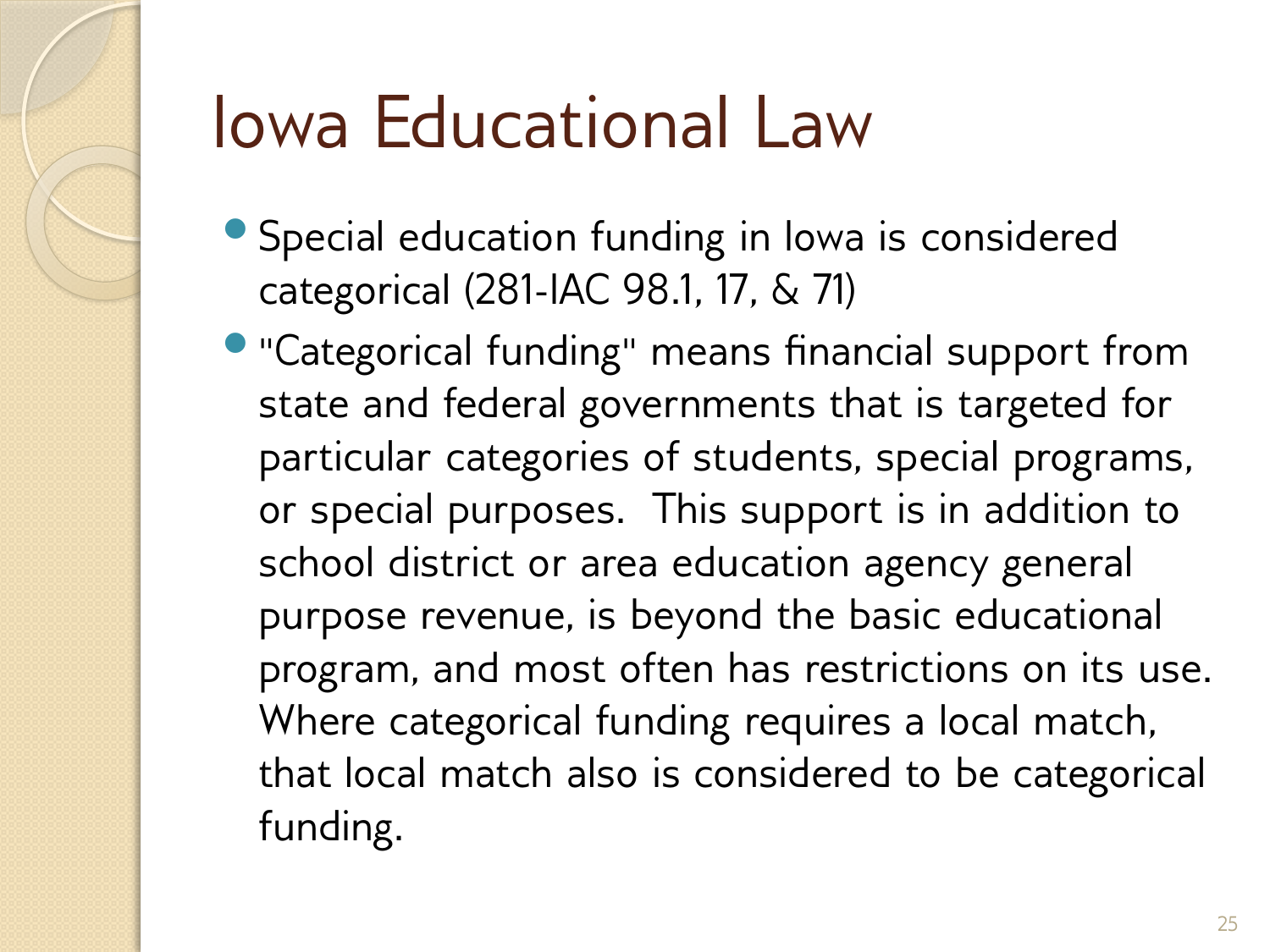

# Iowa Educational Law
Special education funding in Iowa is considered categorical (281-IAC 98.1, 17, & 71)
"Categorical funding" means financial support from state and federal governments that is targeted for particular categories of students, special programs, or special purposes.  This support is in addition to school district or area education agency general purpose revenue, is beyond the basic educational program, and most often has restrictions on its use.  Where categorical funding requires a local match, that local match also is considered to be categorical funding.
25